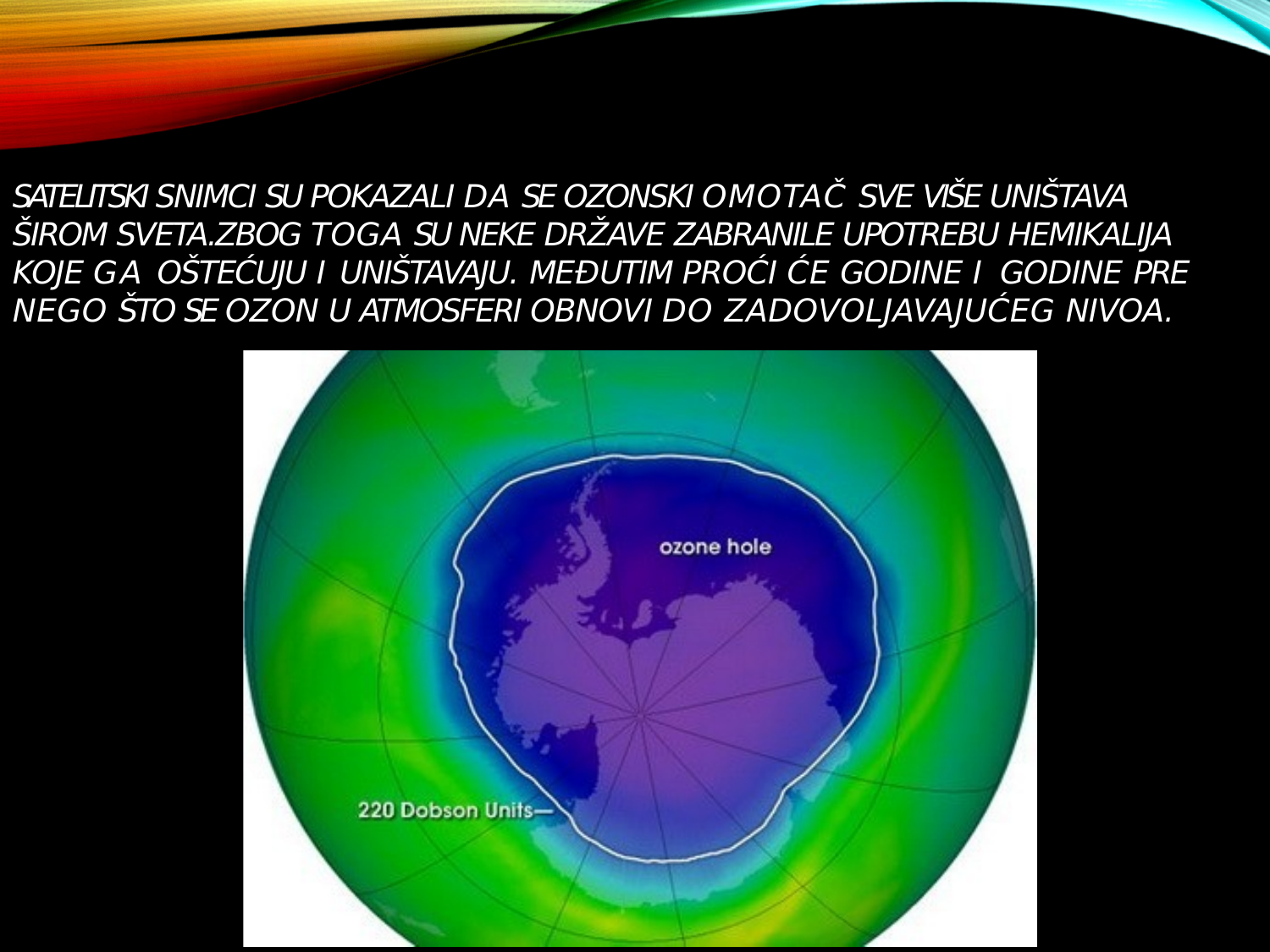

SATELITSKI SNIMCI SU POKAZALI DA SE OZONSKI OMOTAČ SVE VIŠE UNIŠTAVA  ŠIROM SVETA.ZBOG TOGA SU NEKE DRŽAVE ZABRANILE UPOTREBU HEMIKALIJA  KOJE GA OŠTEĆUJU I  UNIŠTAVAJU. MEĐUTIM PROĆI ĆE GODINE I   GODINE PRE  NEGO ŠTO SE OZON U ATMOSFERI OBNOVI DO ZADOVOLJAVAJUĆEG NIVOA.